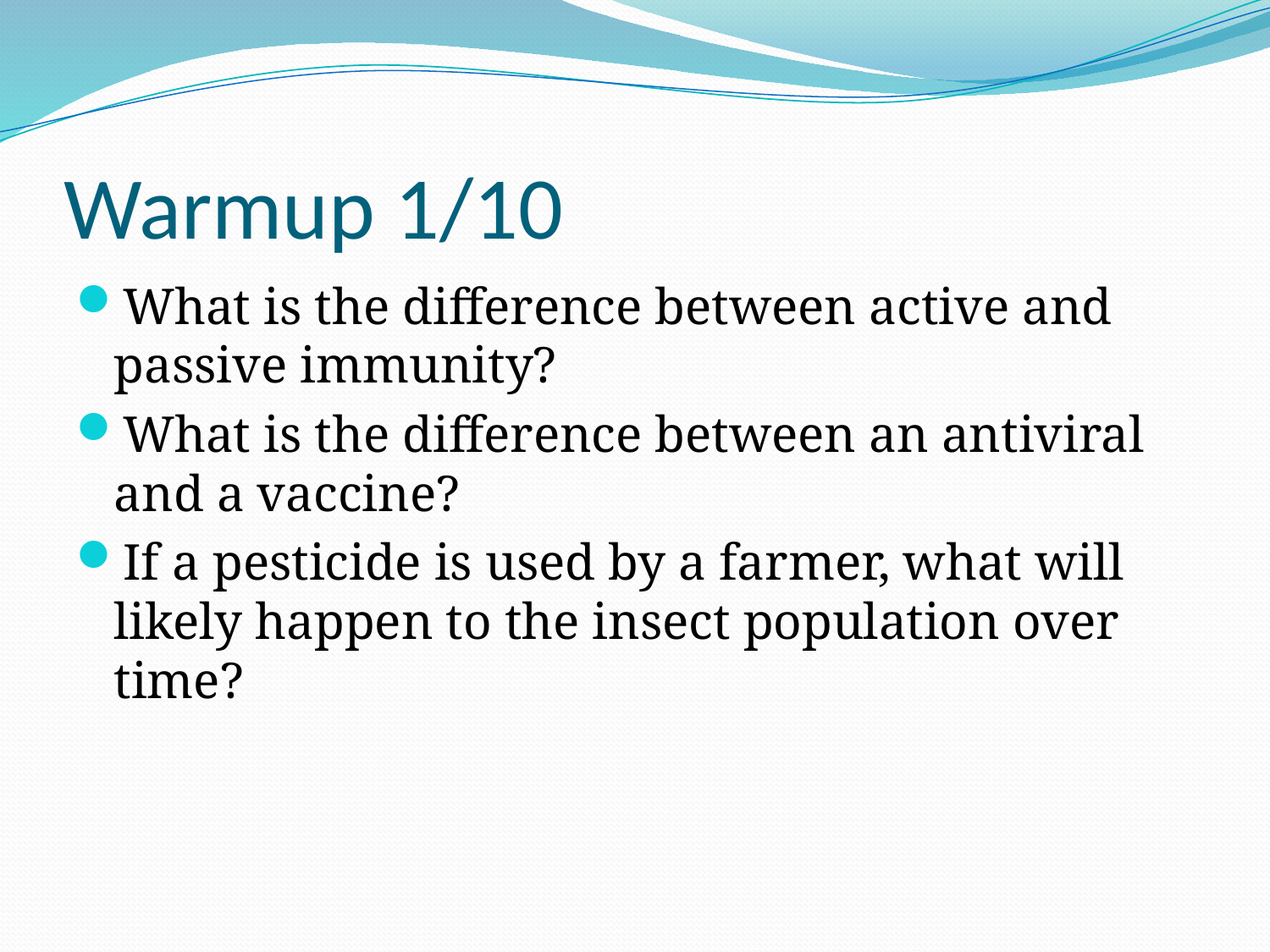

# Warmup 1/10
What is the difference between active and passive immunity?
What is the difference between an antiviral and a vaccine?
If a pesticide is used by a farmer, what will likely happen to the insect population over time?